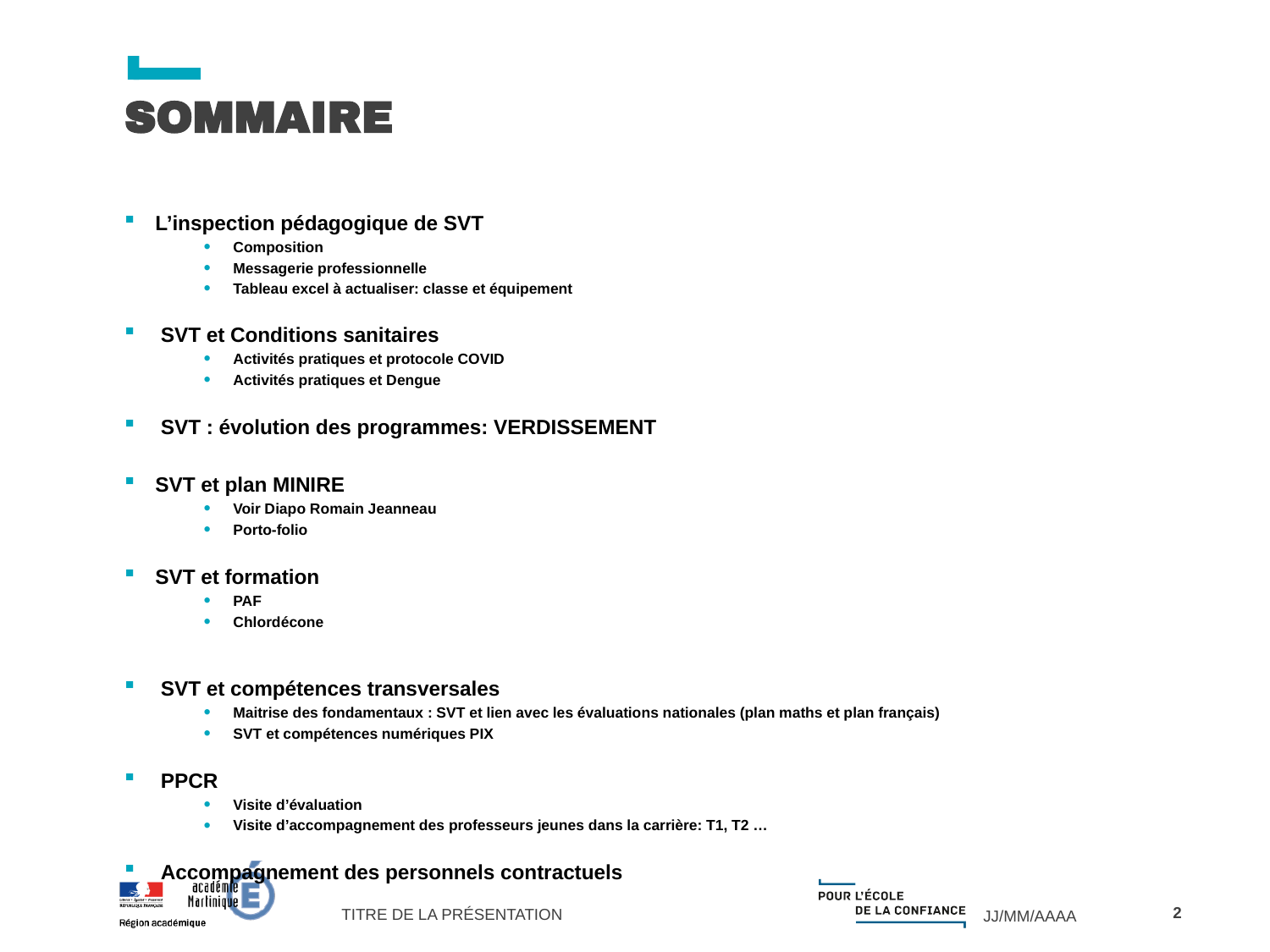

SOMMAIRE

L’inspection pédagogique de SVT
Composition
Messagerie professionnelle
Tableau excel à actualiser: classe et équipement

 SVT et Conditions sanitaires
Activités pratiques et protocole COVID
Activités pratiques et Dengue

 SVT : évolution des programmes: VERDISSEMENT

SVT et plan MINIRE
Voir Diapo Romain Jeanneau
Porto-folio

SVT et formation
PAF
Chlordécone

 SVT et compétences transversales
Maitrise des fondamentaux : SVT et lien avec les évaluations nationales (plan maths et plan français)
SVT et compétences numériques PIX

 PPCR
Visite d’évaluation
Visite d’accompagnement des professeurs jeunes dans la carrière: T1, T2 …

 Accompagnement des personnels contractuels

2